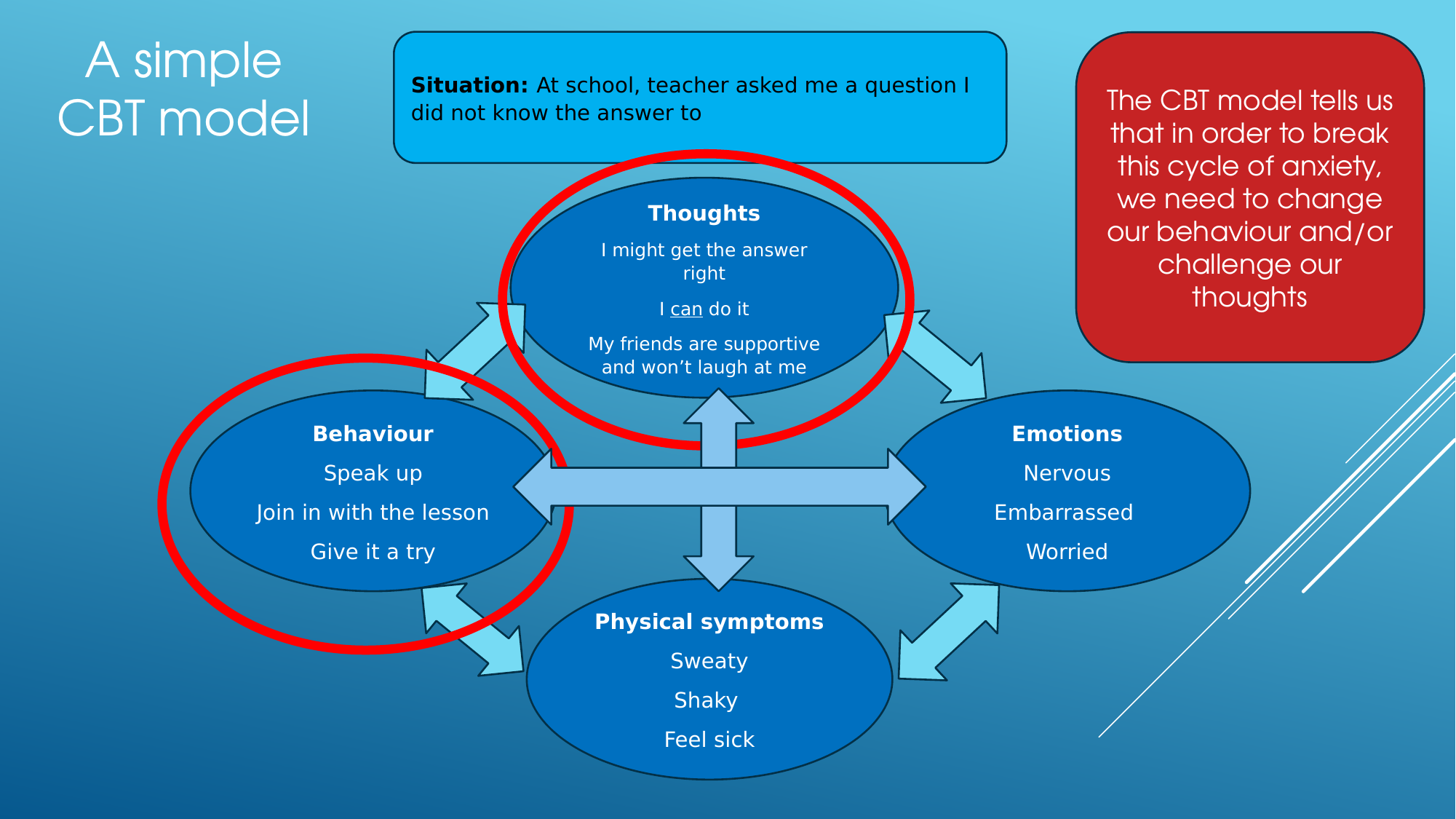

A simple CBT model
Situation: At school, teacher asked me a question I did not know the answer to
Thoughts
I might get the answer right
I can do it
My friends are supportive and won’t laugh at me
Behaviour
Speak up
Join in with the lesson
Give it a try
Emotions
Nervous
Embarrassed
Worried
Physical symptoms
Sweaty
Shaky
Feel sick

The CBT model tells us that in order to break this cycle of anxiety, we need to change our behaviour and/or challenge our thoughts